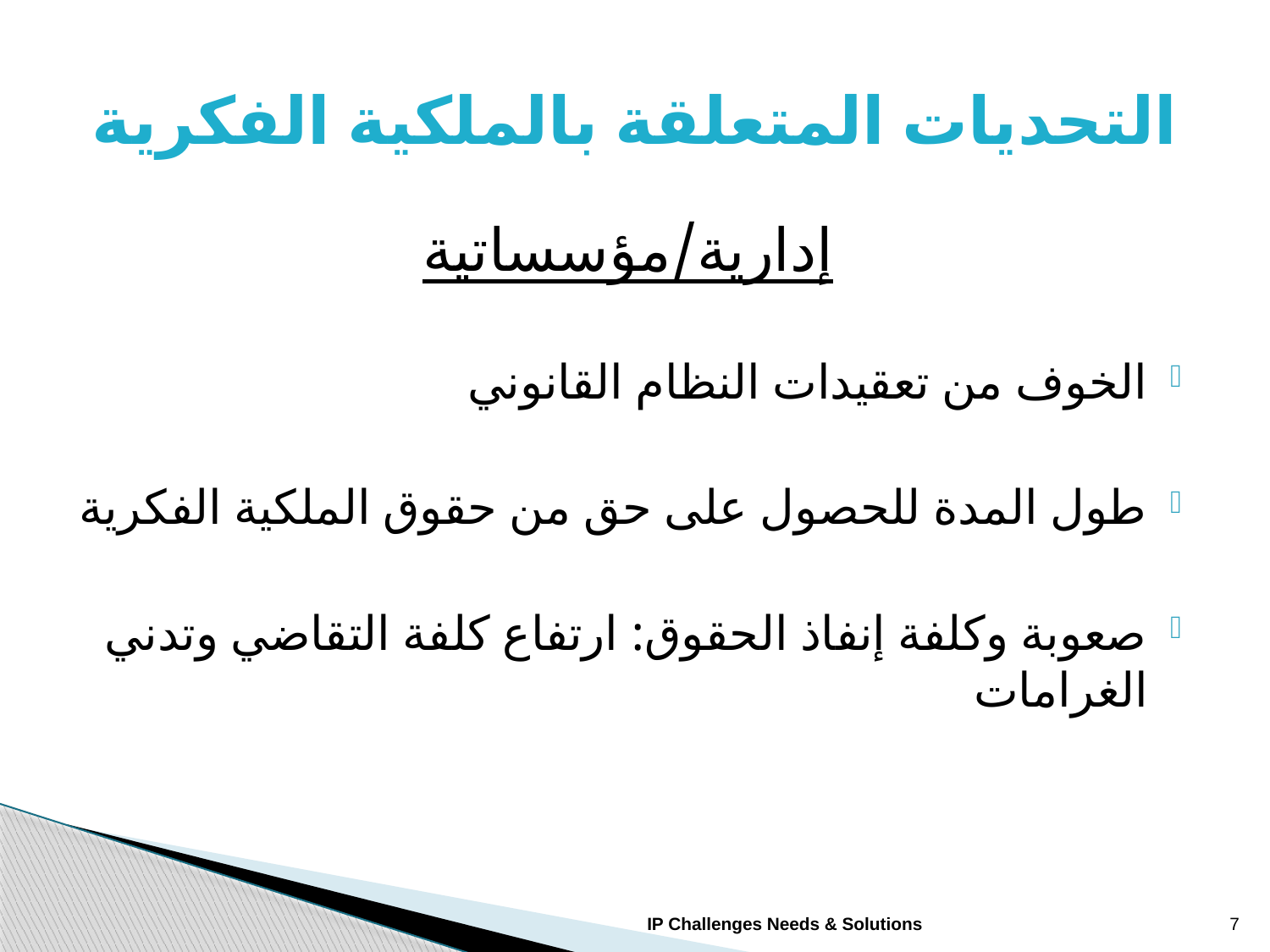

# التحديات المتعلقة بالملكية الفكرية
إدارية/مؤسساتية

الخوف من تعقيدات النظام القانوني

طول المدة للحصول على حق من حقوق الملكية الفكرية

صعوبة وكلفة إنفاذ الحقوق: ارتفاع كلفة التقاضي وتدني الغرامات

IP Challenges Needs & Solutions
7